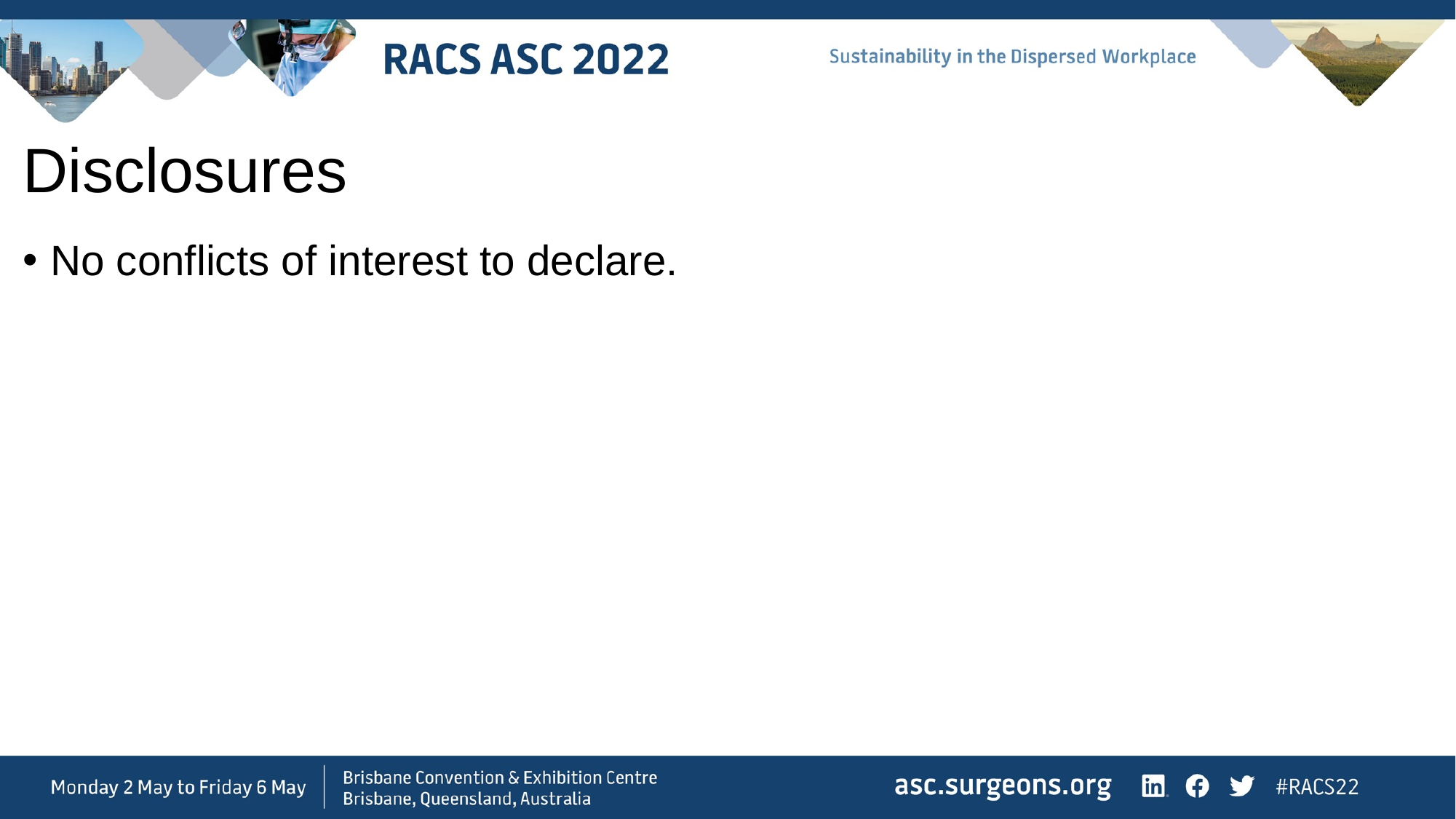

# Disclosures
No conflicts of interest to declare.